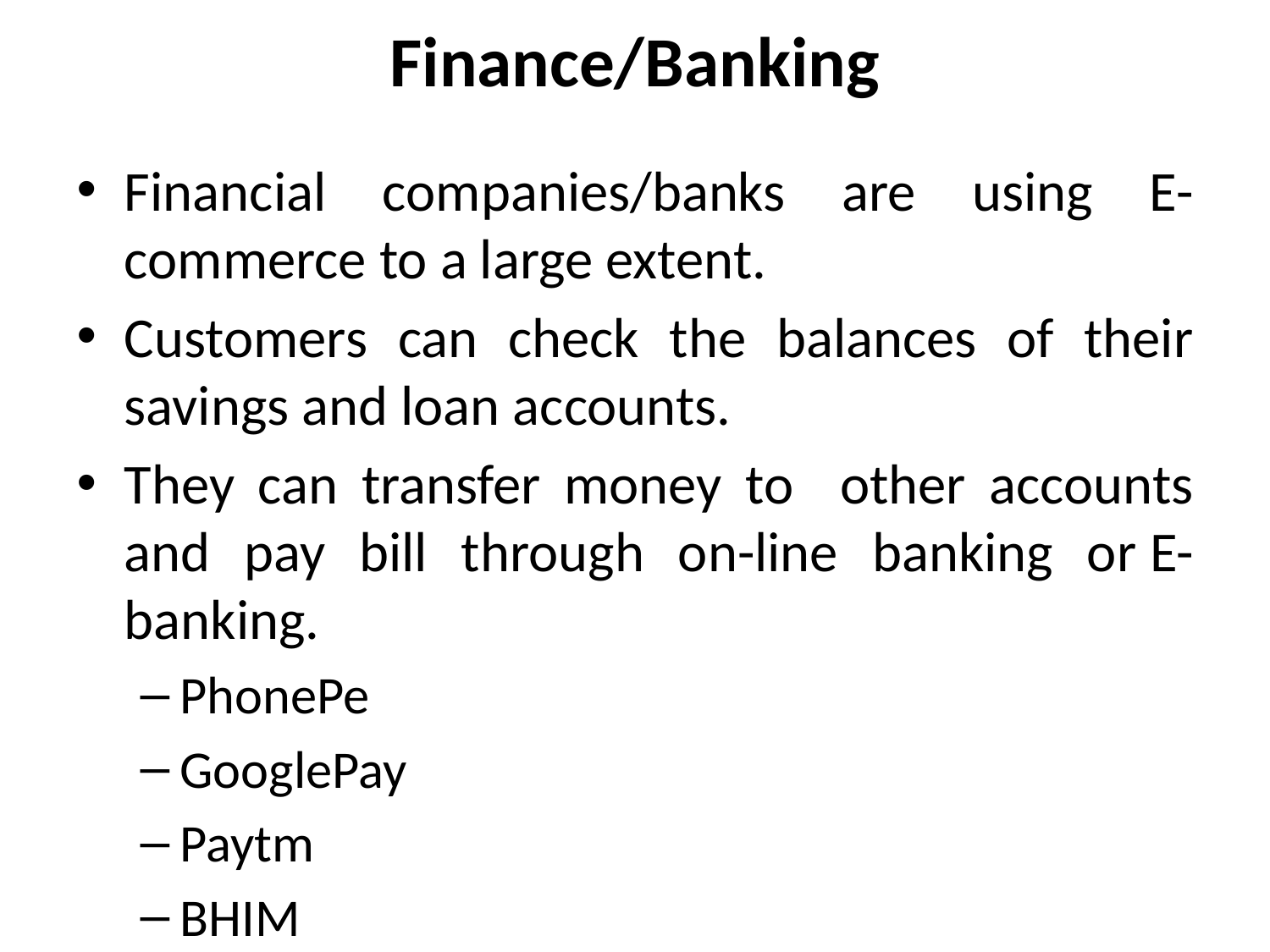

# Finance/Banking

Financial companies/banks are using E-commerce to a large extent.
Customers can check the balances of their savings and loan accounts.
They can transfer money to  other accounts and pay bill through on-line banking or E-banking.
PhonePe
GooglePay
Paytm
BHIM